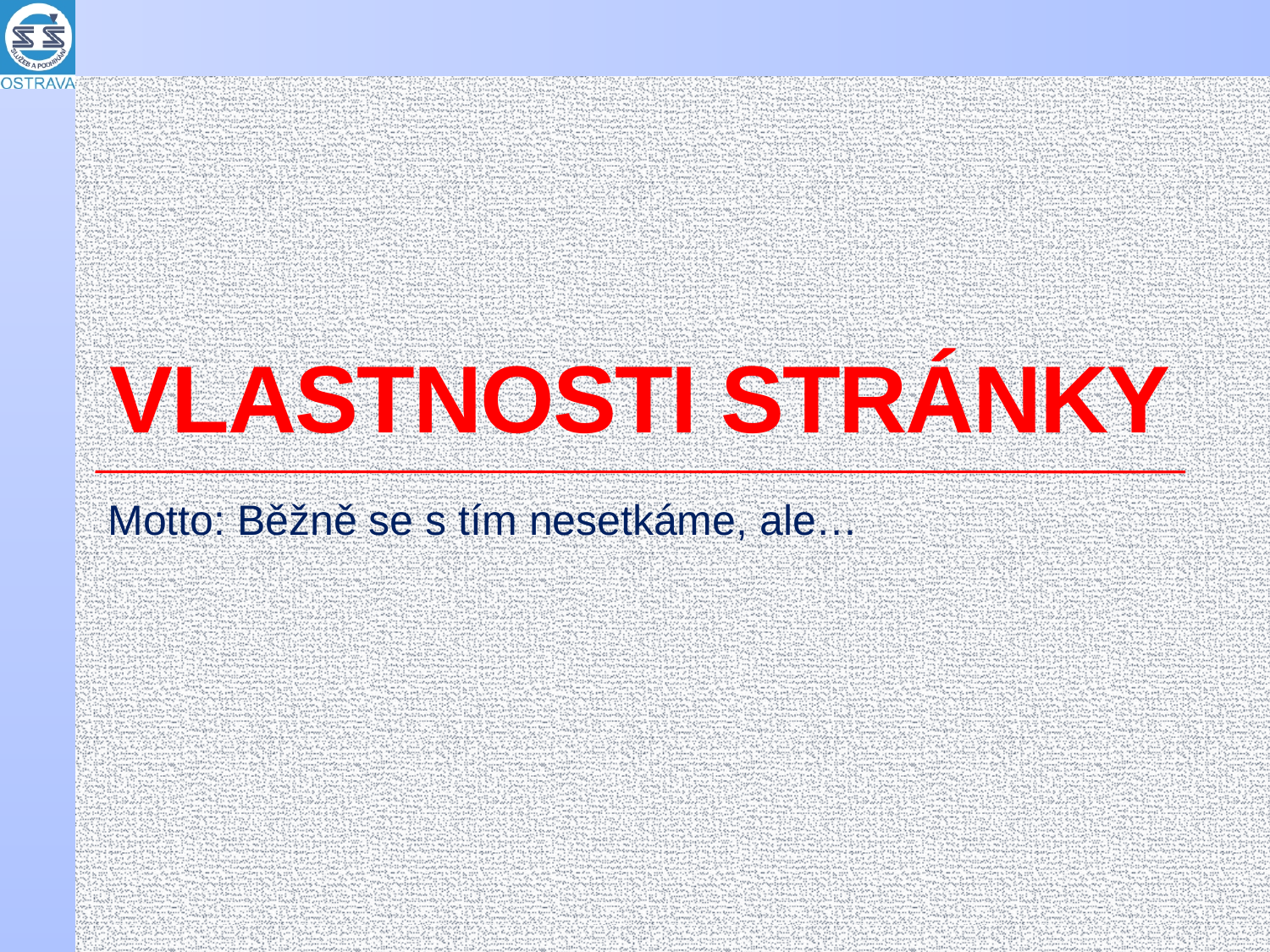

# VLASTNOSTI STRÁNKY
Motto: Běžně se s tím nesetkáme, ale…